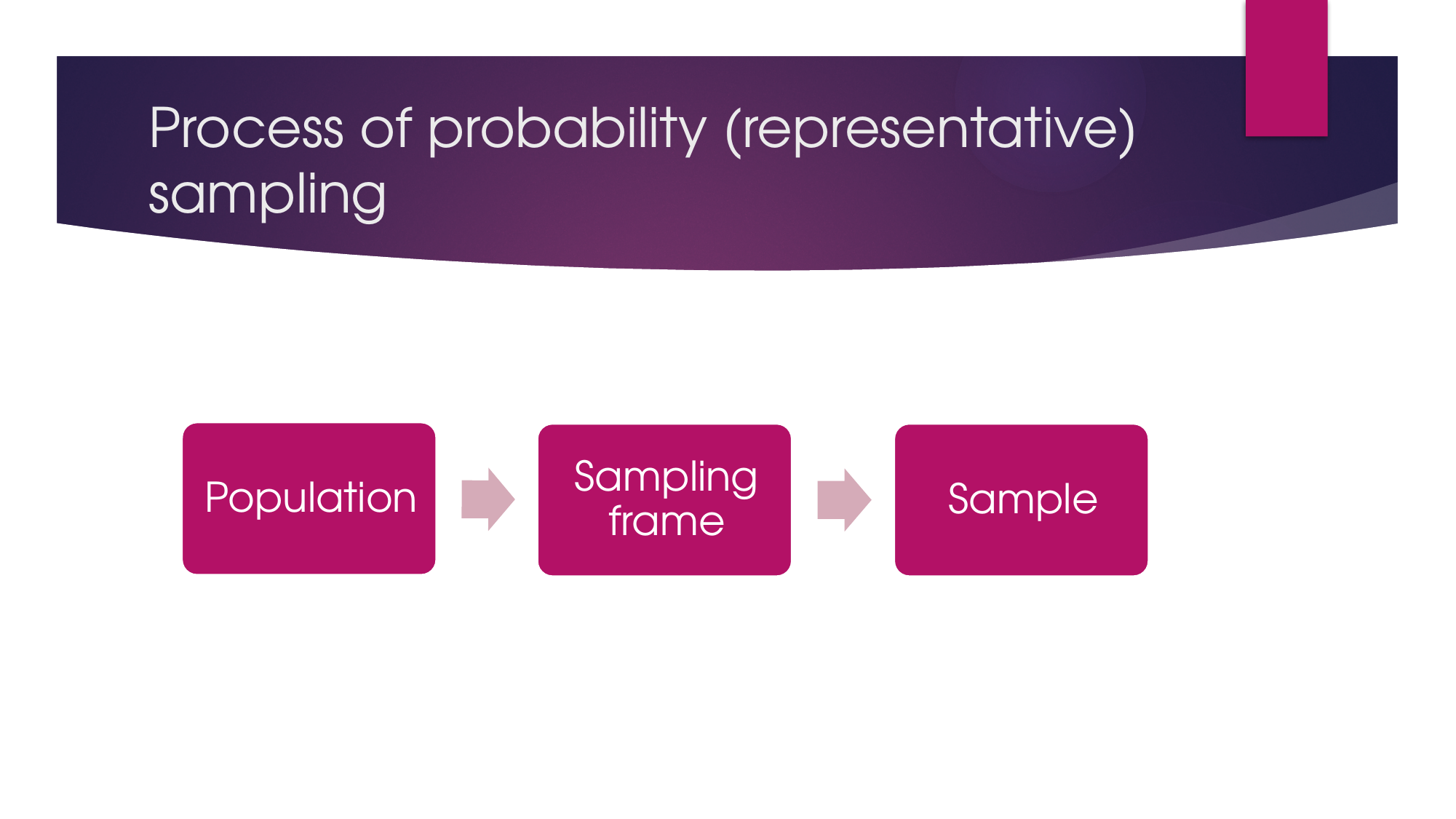

# Process of probability (representative) sampling

Population

Sampling frame

Sample